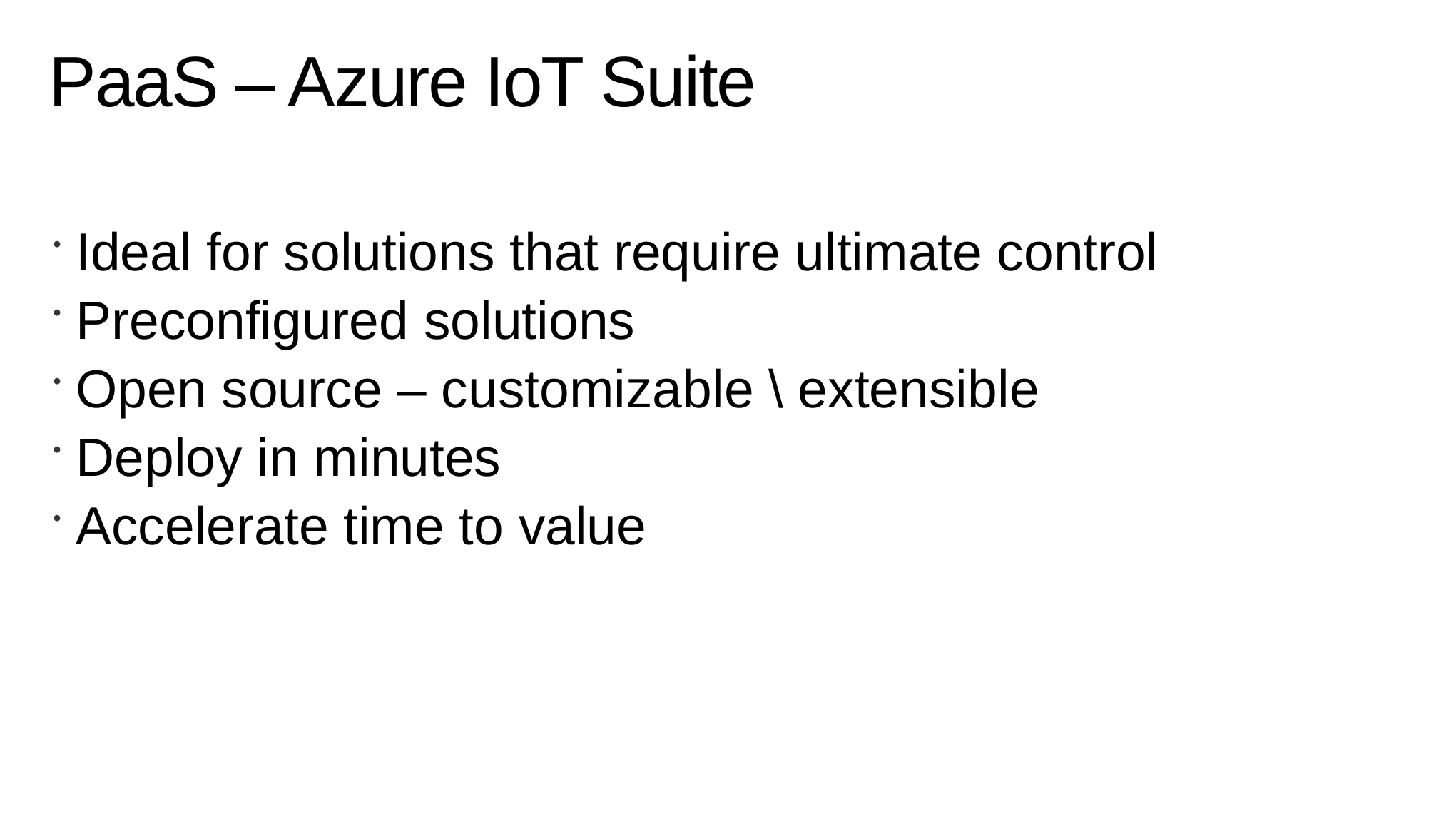

# PaaS – Azure IoT Suite
Ideal for solutions that require ultimate control
Preconfigured solutions
Open source – customizable \ extensible
Deploy in minutes
Accelerate time to value